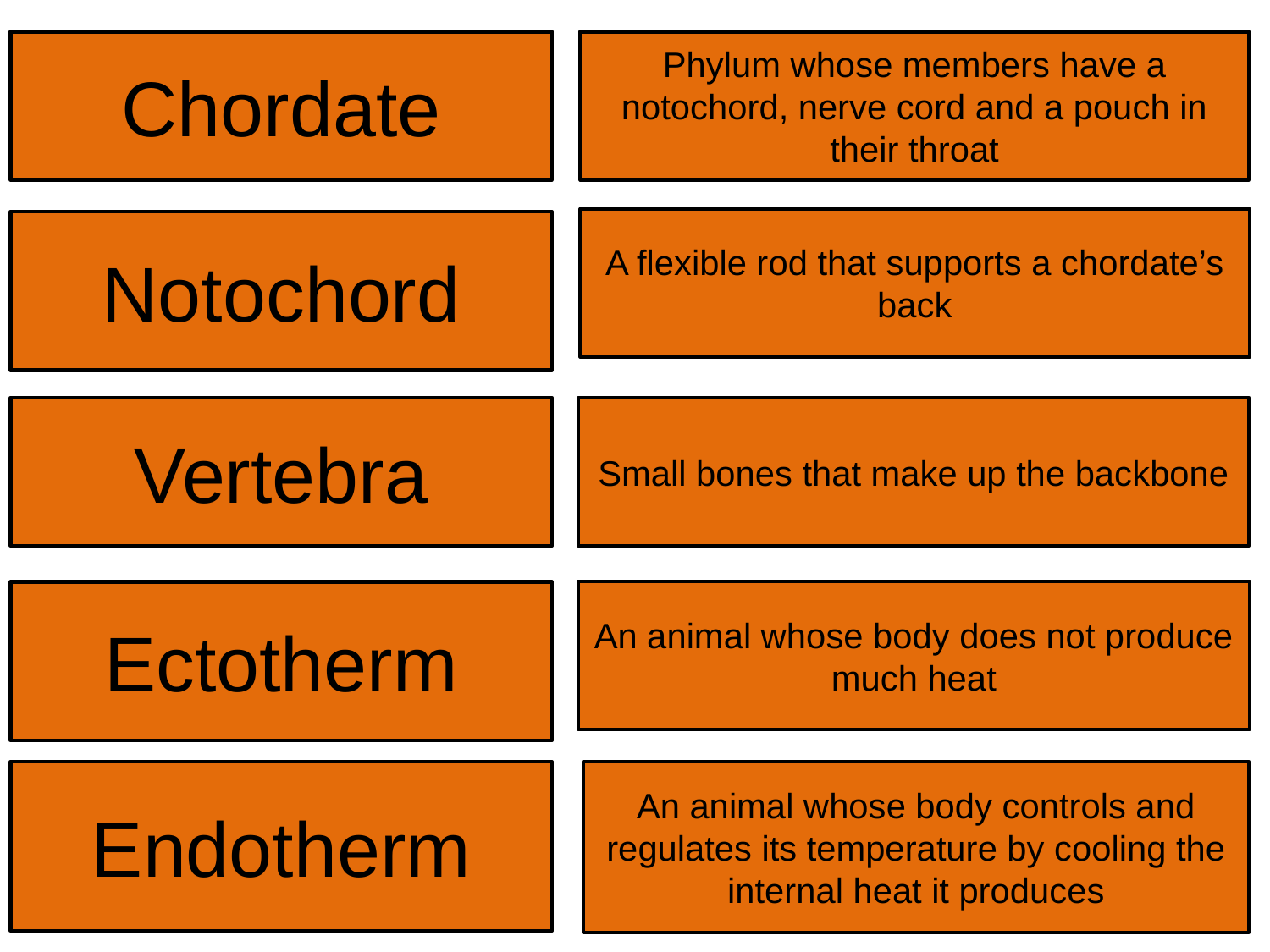

Chordate
Phylum whose members have a notochord, nerve cord and a pouch in their throat
A flexible rod that supports a chordate’s back
Notochord
Vertebra
Small bones that make up the backbone
An animal whose body does not produce much heat
Ectotherm
Endotherm
An animal whose body controls and regulates its temperature by cooling the internal heat it produces